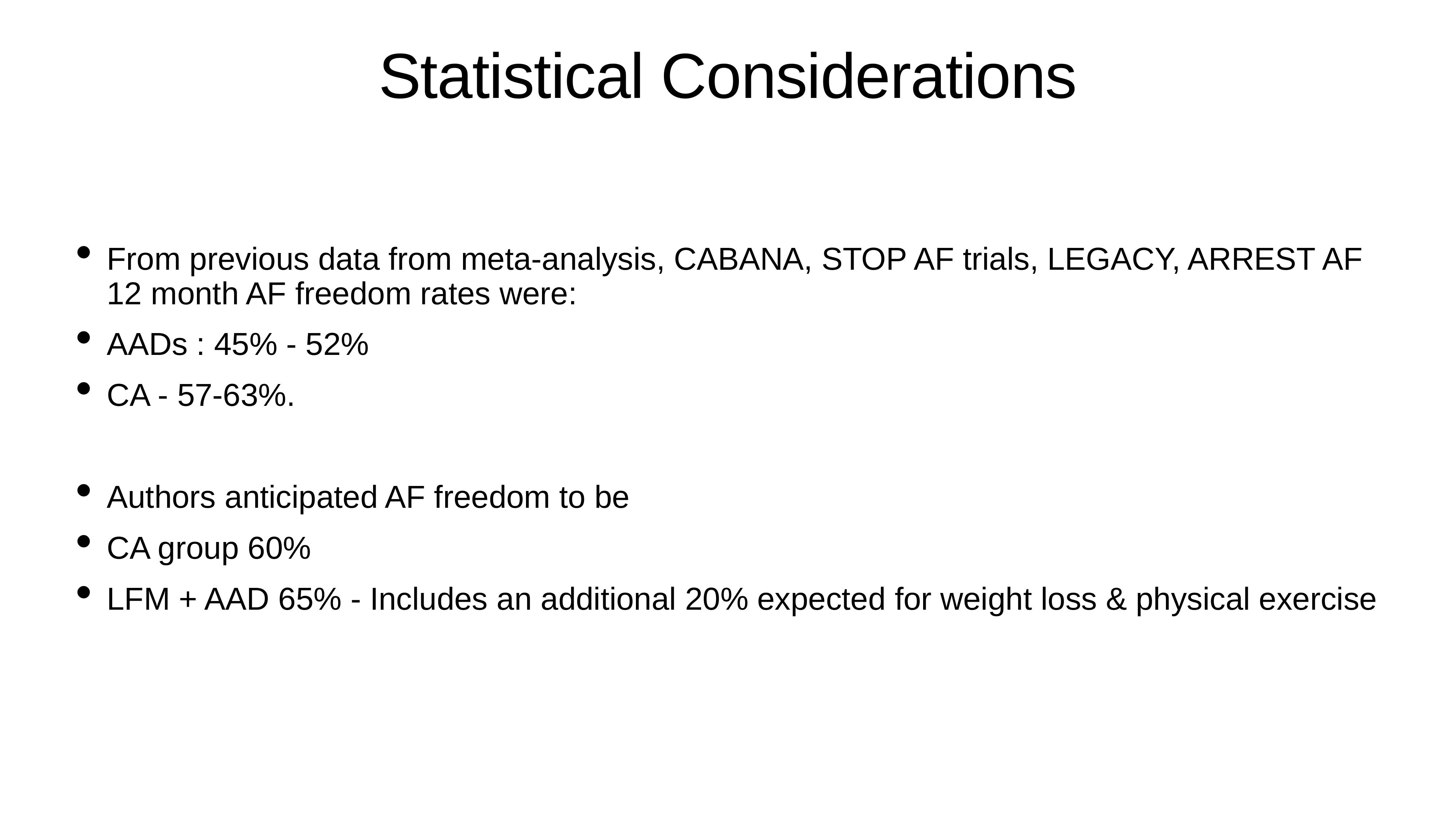

# Statistical Considerations
From previous data from meta-analysis, CABANA, STOP AF trials, LEGACY, ARREST AF 12 month AF freedom rates were:
AADs : 45% - 52%
CA - 57-63%.

Authors anticipated AF freedom to be
CA group 60%
LFM + AAD 65% - Includes an additional 20% expected for weight loss & physical exercise